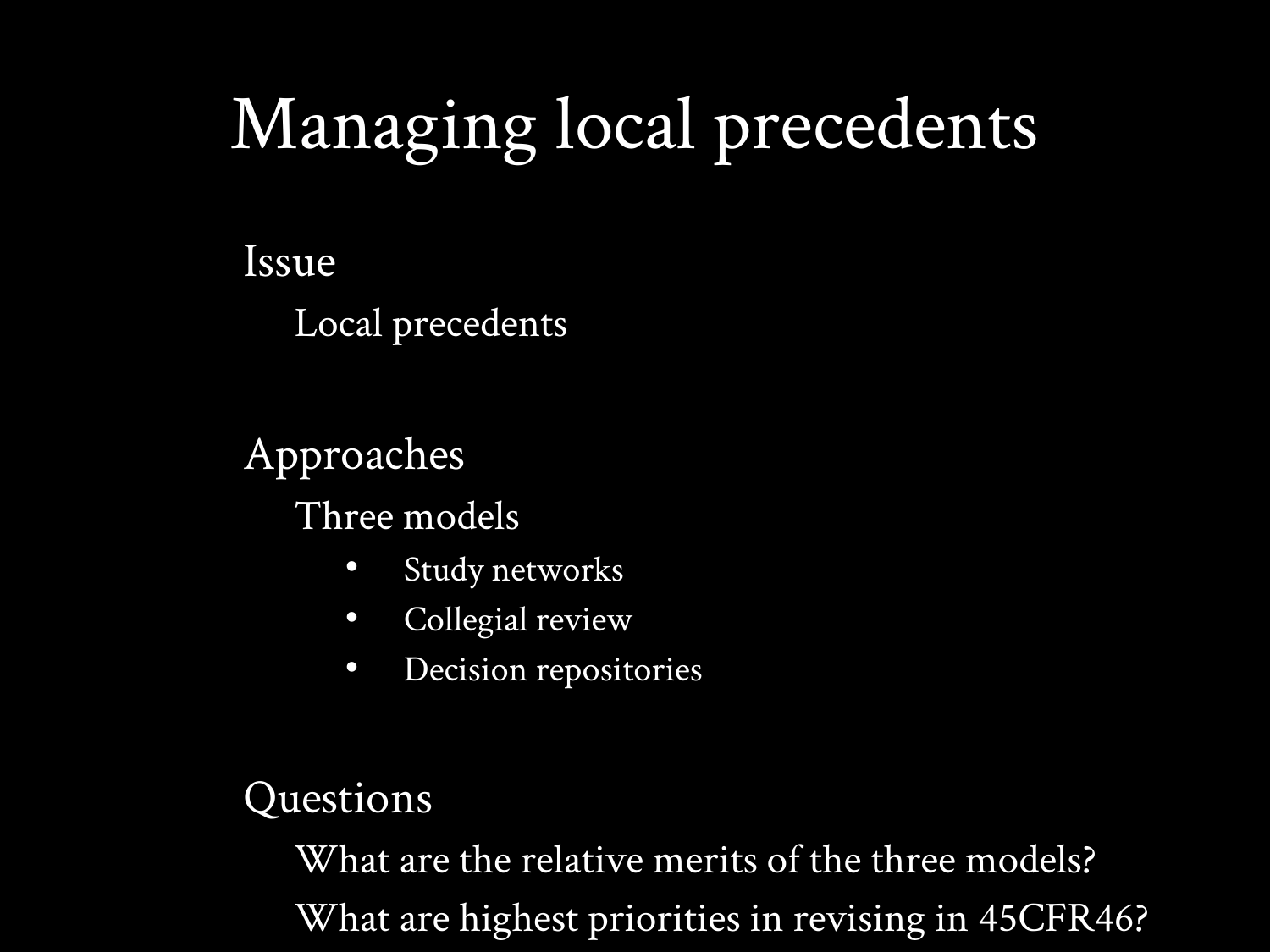

# Managing local precedents
Issue
Local precedents

Approaches
Three models
Study networks
Collegial review
Decision repositories

Questions
What are the relative merits of the three models?
What are highest priorities in revising in 45CFR46?